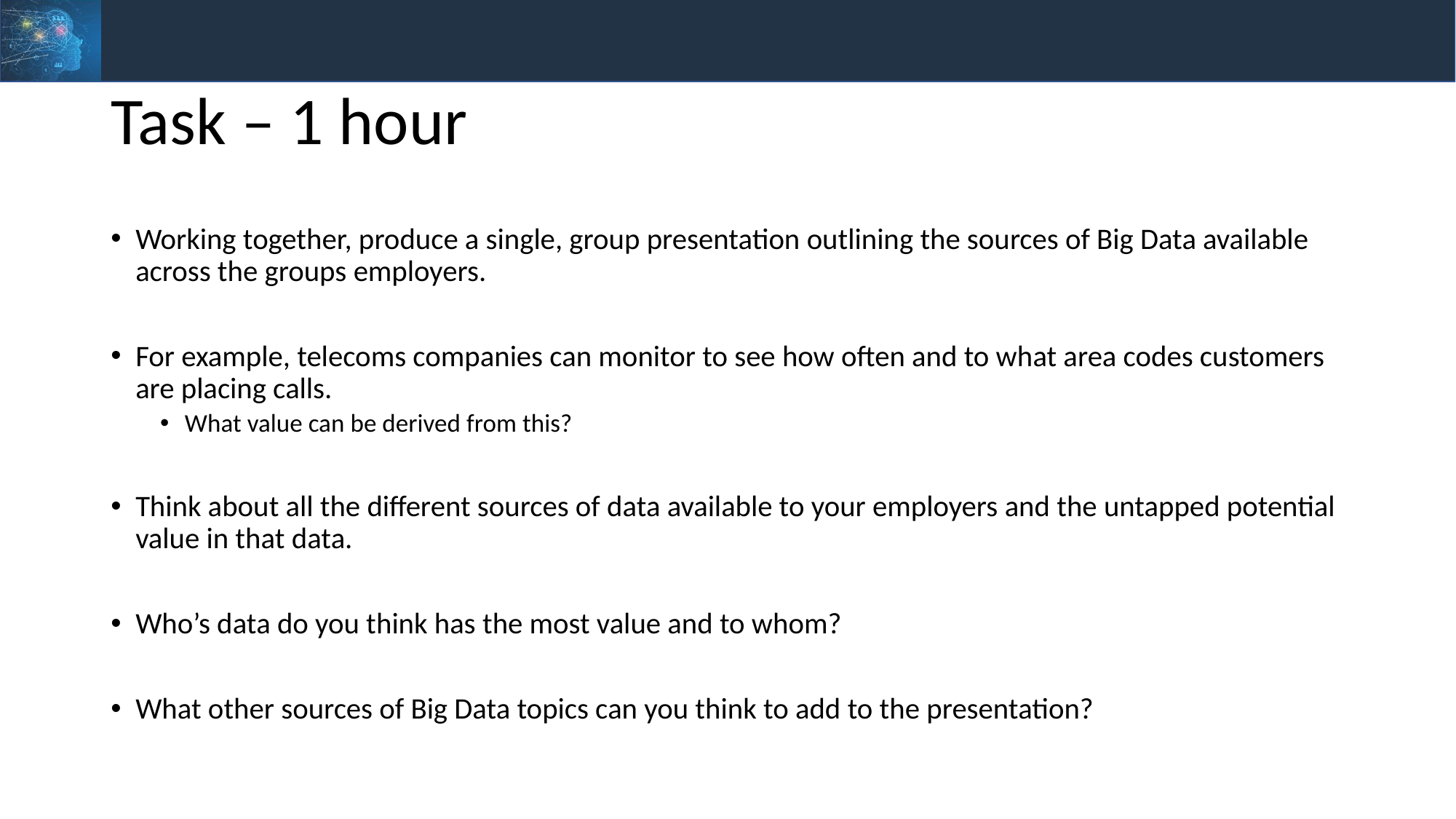

# Task – 1 hour
Working together, produce a single, group presentation outlining the sources of Big Data available across the groups employers.

For example, telecoms companies can monitor to see how often and to what area codes customers are placing calls.
What value can be derived from this?

Think about all the different sources of data available to your employers and the untapped potential value in that data.

Who’s data do you think has the most value and to whom?

What other sources of Big Data topics can you think to add to the presentation?